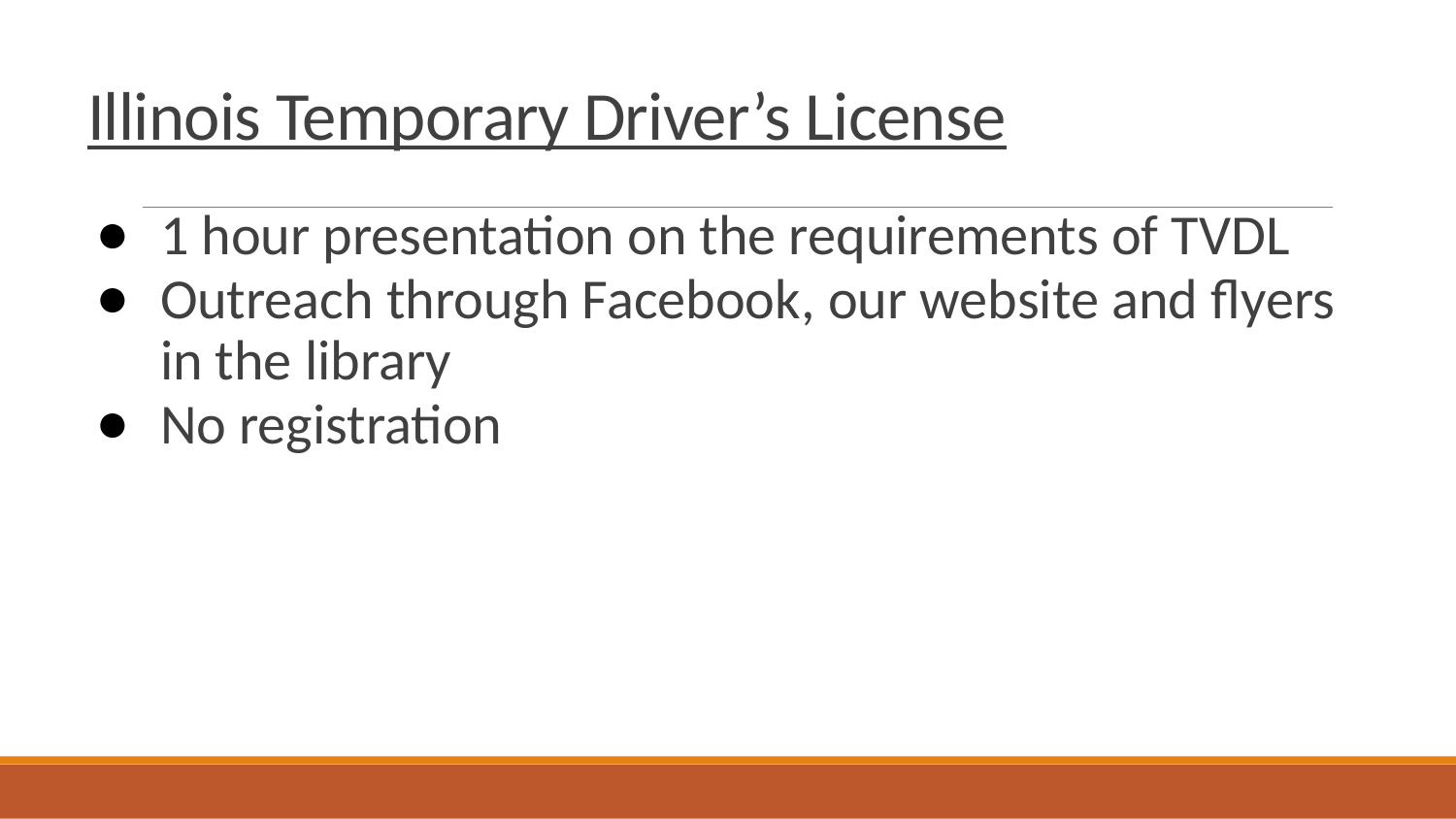

# Illinois Temporary Driver’s License
1 hour presentation on the requirements of TVDL
Outreach through Facebook, our website and flyers in the library
No registration